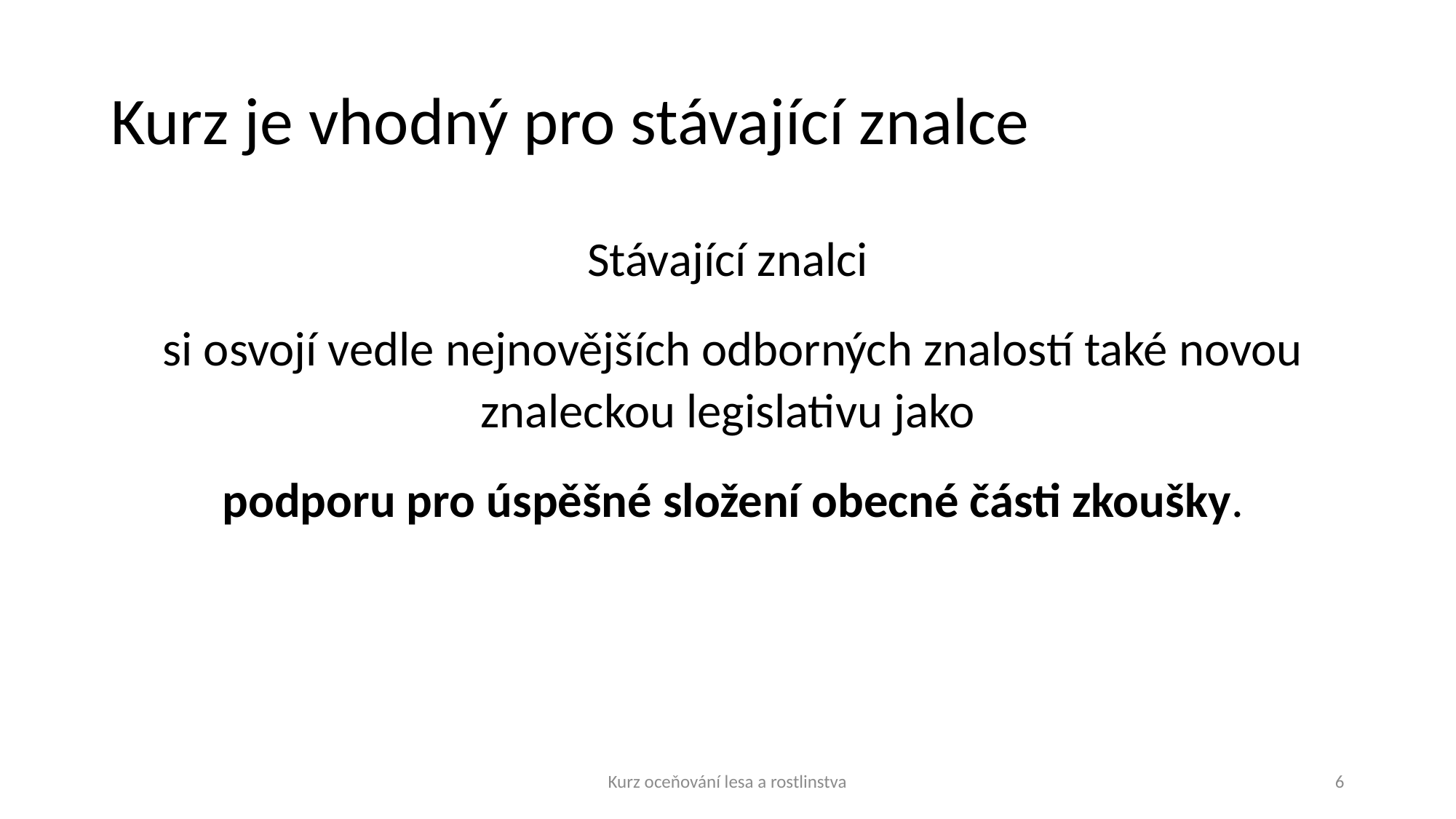

# Kurz je vhodný pro stávající znalce
Stávající znalci
 si osvojí vedle nejnovějších odborných znalostí také novou znaleckou legislativu jako
 podporu pro úspěšné složení obecné části zkoušky.

Kurz oceňování lesa a rostlinstva
6